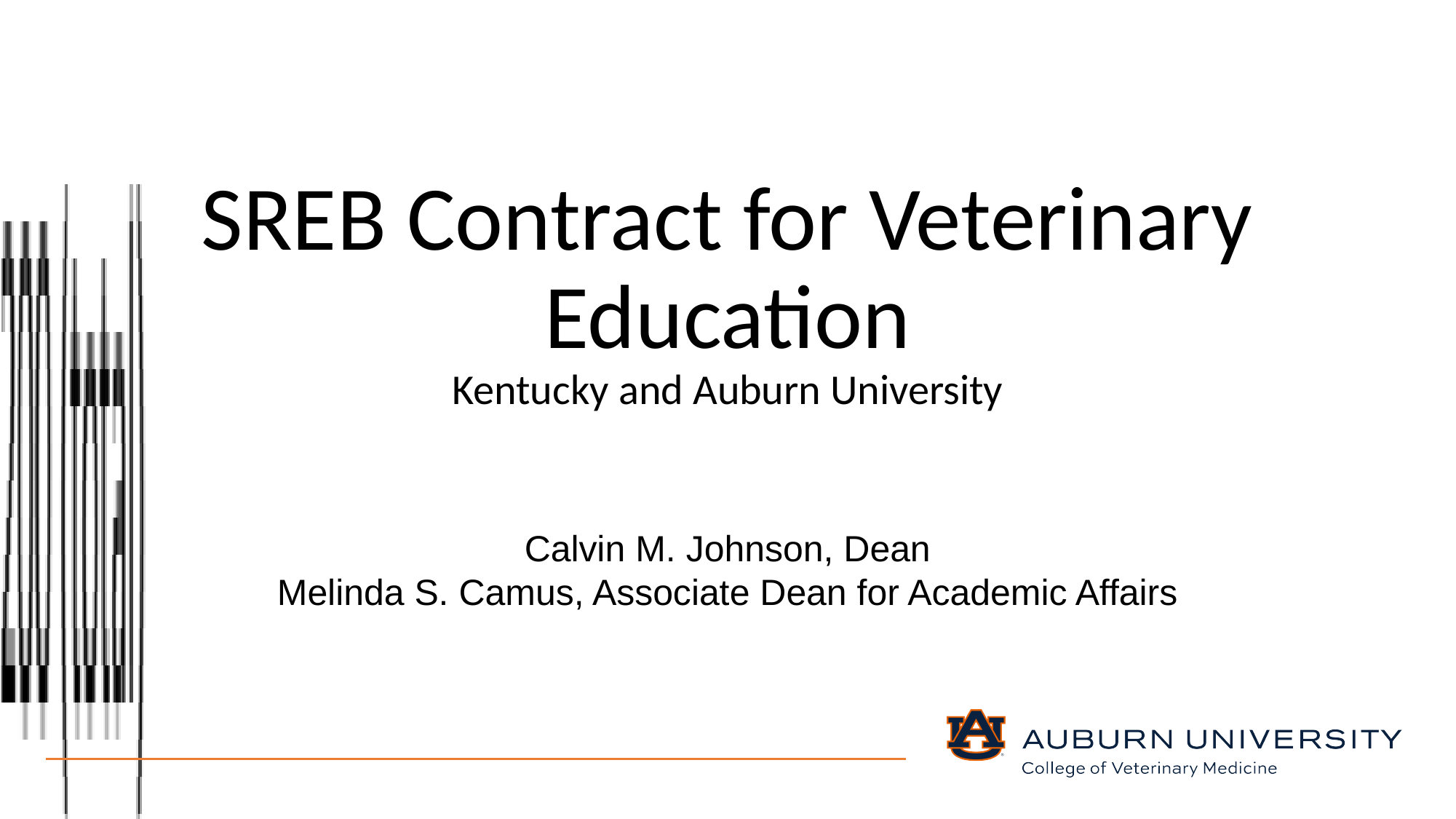

# SREB Contract for Veterinary Education Kentucky and Auburn University
Calvin M. Johnson, Dean
Melinda S. Camus, Associate Dean for Academic Affairs